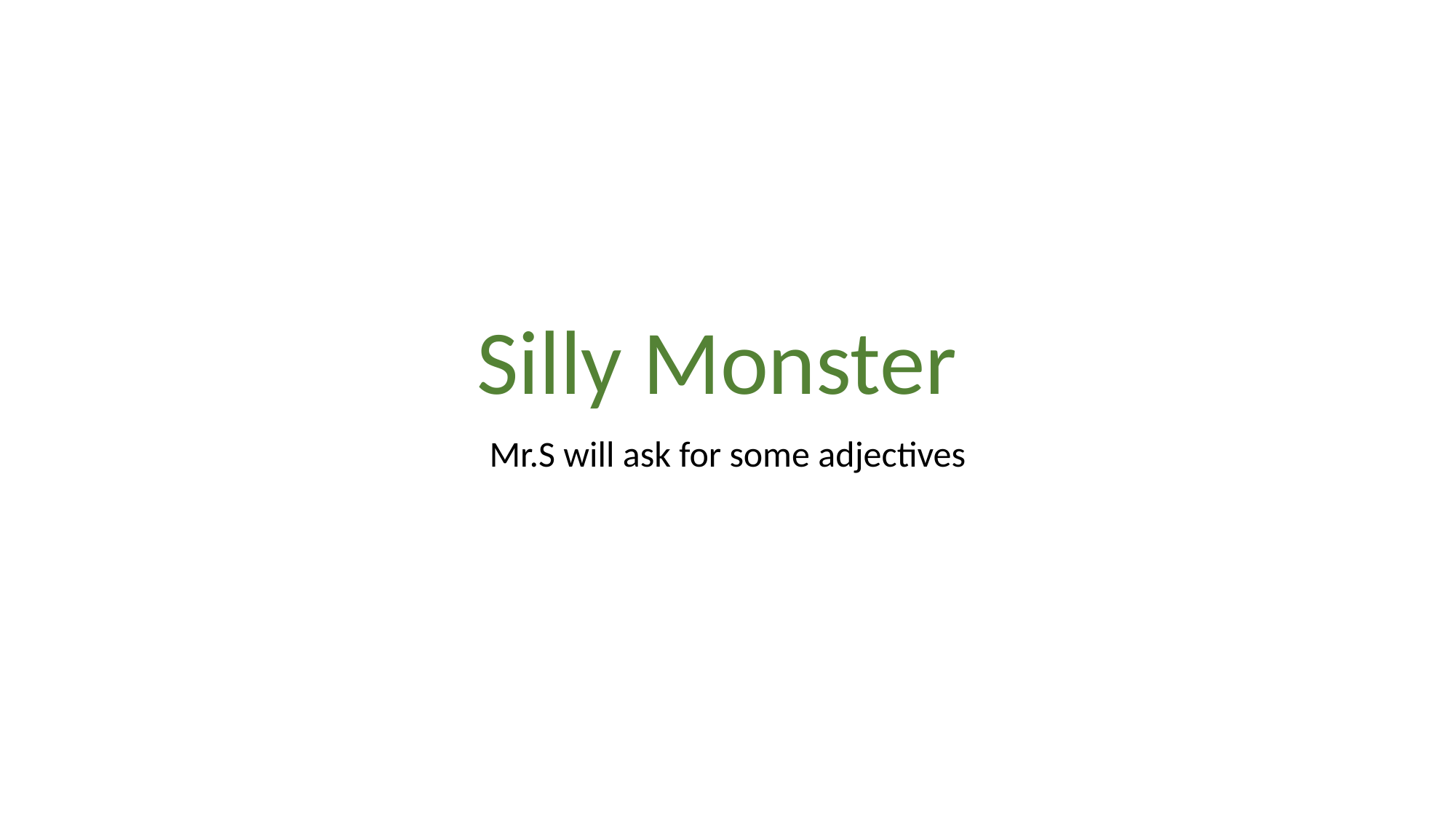

# Silly Monster
Mr.S will ask for some adjectives